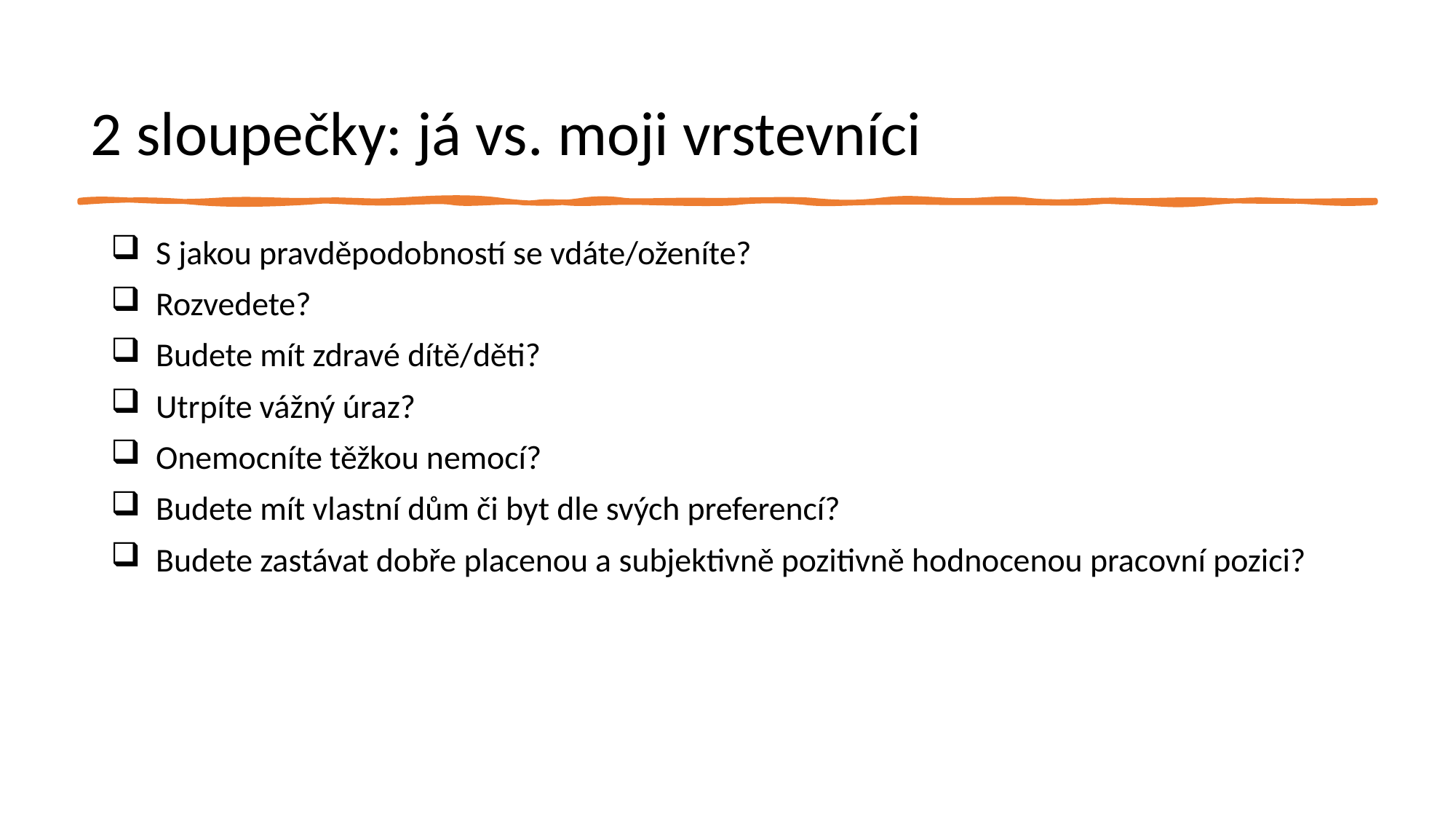

# 2 sloupečky: já vs. moji vrstevníci

  S jakou pravděpodobností se vdáte/oženíte?
  Rozvedete?
  Budete mít zdravé dítě/děti?
  Utrpíte vážný úraz?
  Onemocníte těžkou nemocí?
  Budete mít vlastní dům či byt dle svých preferencí?
  Budete zastávat dobře placenou a subjektivně pozitivně hodnocenou pracovní pozici?